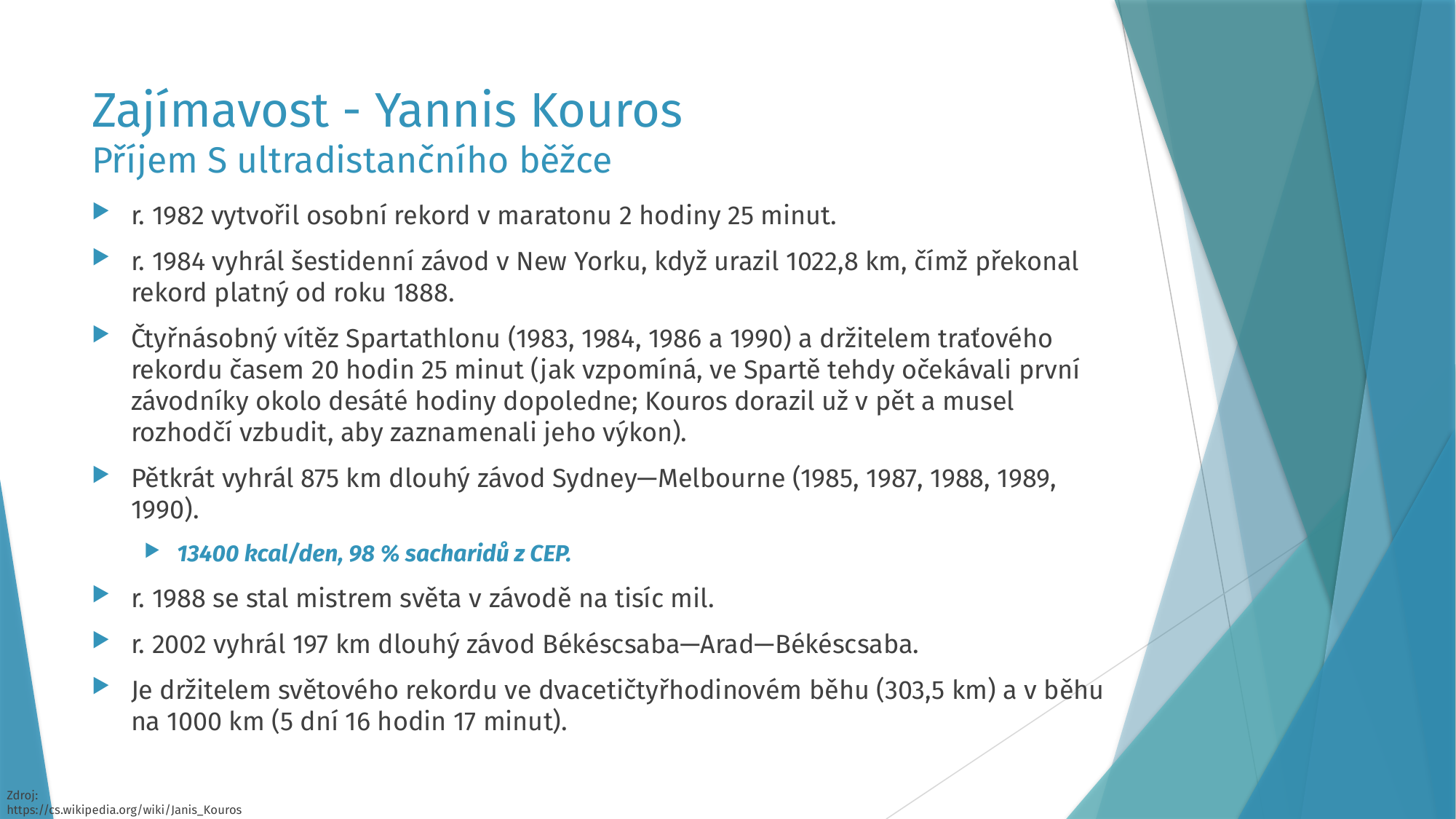

# Zajímavost - Yannis Kouros Příjem S ultradistančního běžce
r. 1982 vytvořil osobní rekord v maratonu 2 hodiny 25 minut.
r. 1984 vyhrál šestidenní závod v New Yorku, když urazil 1022,8 km, čímž překonal rekord platný od roku 1888.
Čtyřnásobný vítěz Spartathlonu (1983, 1984, 1986 a 1990) a držitelem traťového rekordu časem 20 hodin 25 minut (jak vzpomíná, ve Spartě tehdy očekávali první závodníky okolo desáté hodiny dopoledne; Kouros dorazil už v pět a musel rozhodčí vzbudit, aby zaznamenali jeho výkon).
Pětkrát vyhrál 875 km dlouhý závod Sydney—Melbourne (1985, 1987, 1988, 1989, 1990).
13400 kcal/den, 98 % sacharidů z CEP.
r. 1988 se stal mistrem světa v závodě na tisíc mil.
r. 2002 vyhrál 197 km dlouhý závod Békéscsaba—Arad—Békéscsaba.
Je držitelem světového rekordu ve dvacetičtyřhodinovém běhu (303,5 km) a v běhu na 1000 km (5 dní 16 hodin 17 minut).
Zdroj:
https://cs.wikipedia.org/wiki/Janis_Kouros